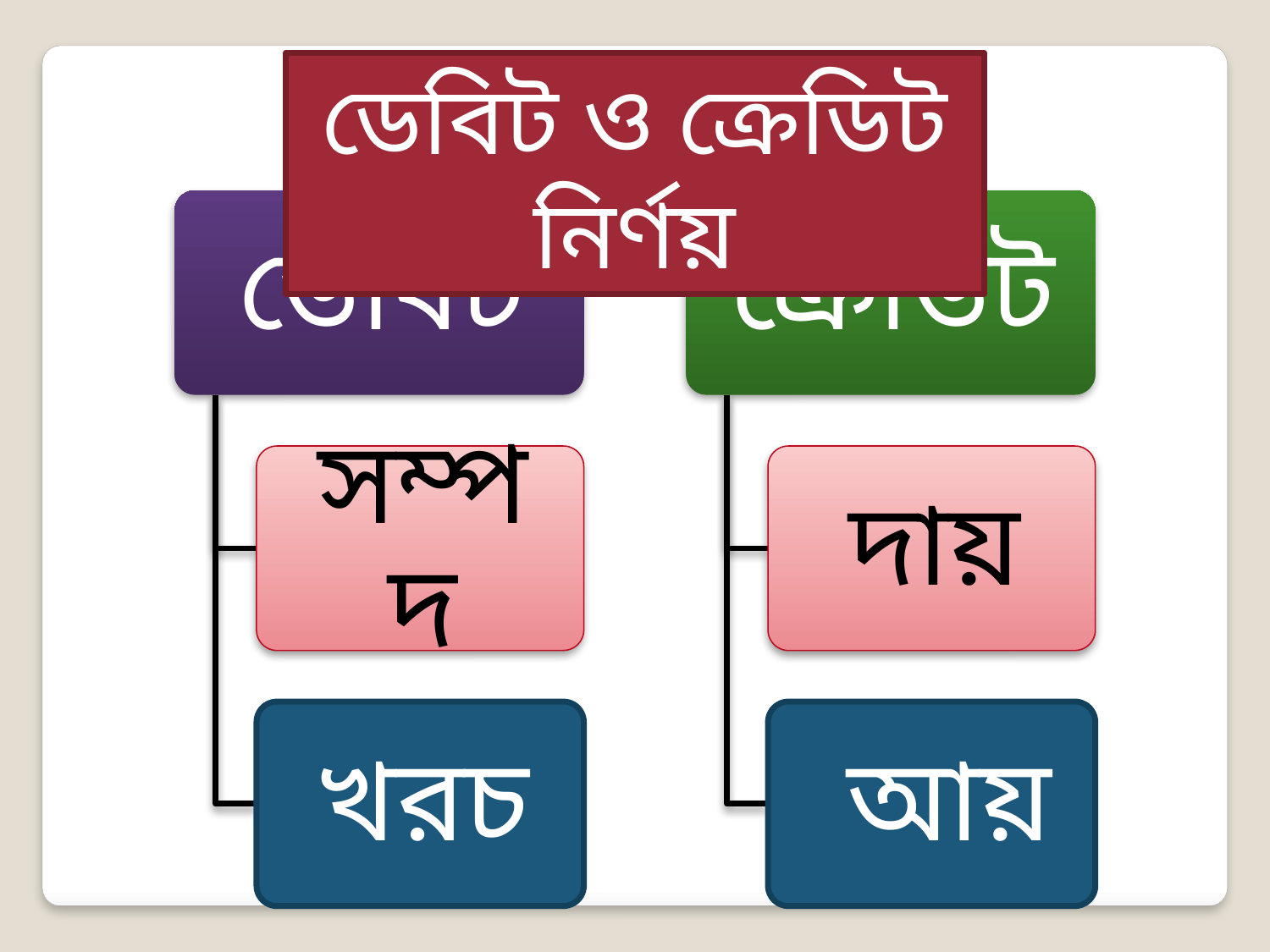

ডেবিট ও ক্রেডিট নির্ণয়
ডেবিট
সম্পদ
খরচ
ক্রেডিট
দায়
 আয়